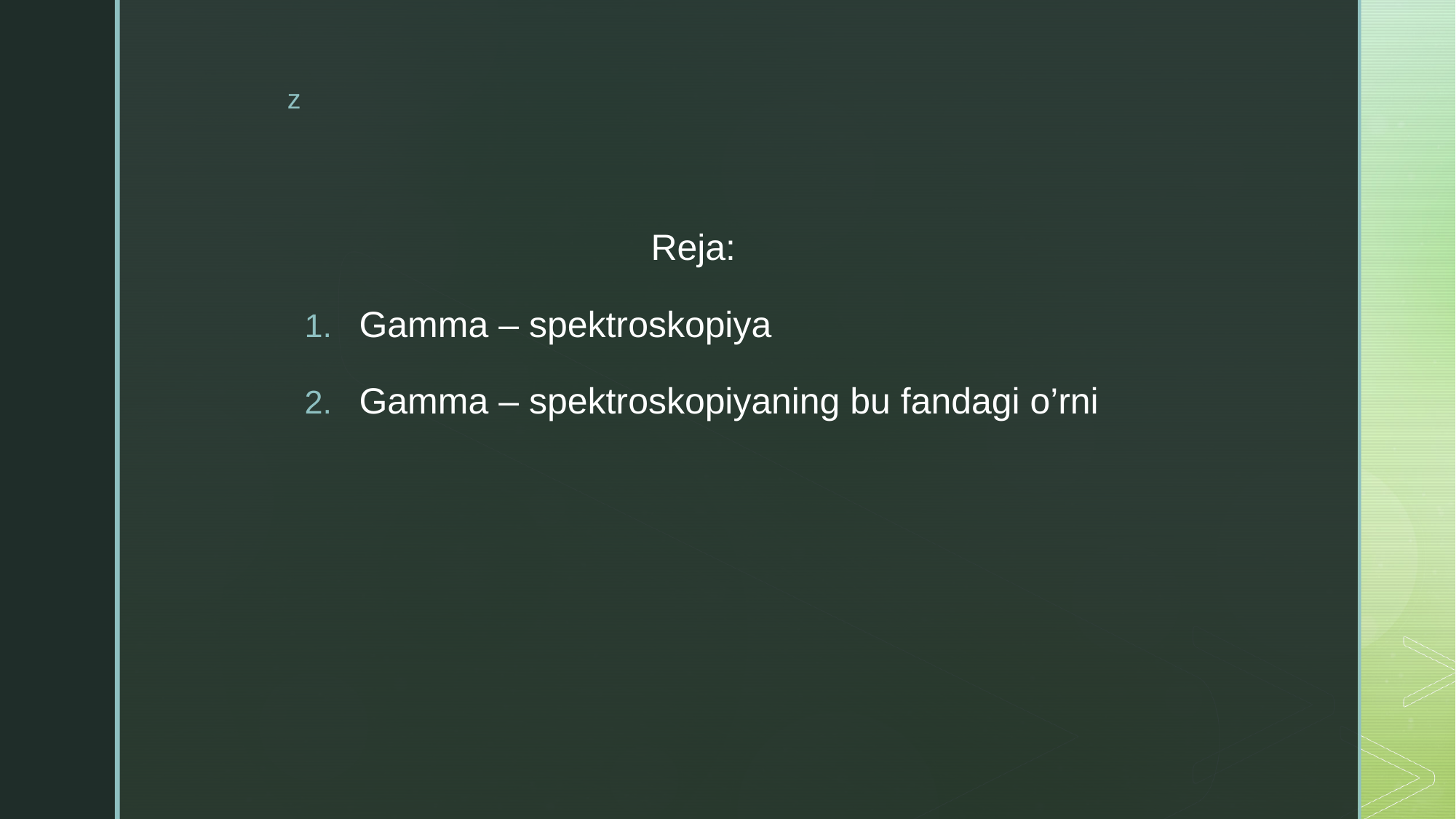

Reja:
Gamma – spektroskopiya
Gamma – spektroskopiyaning bu fandagi o’rni